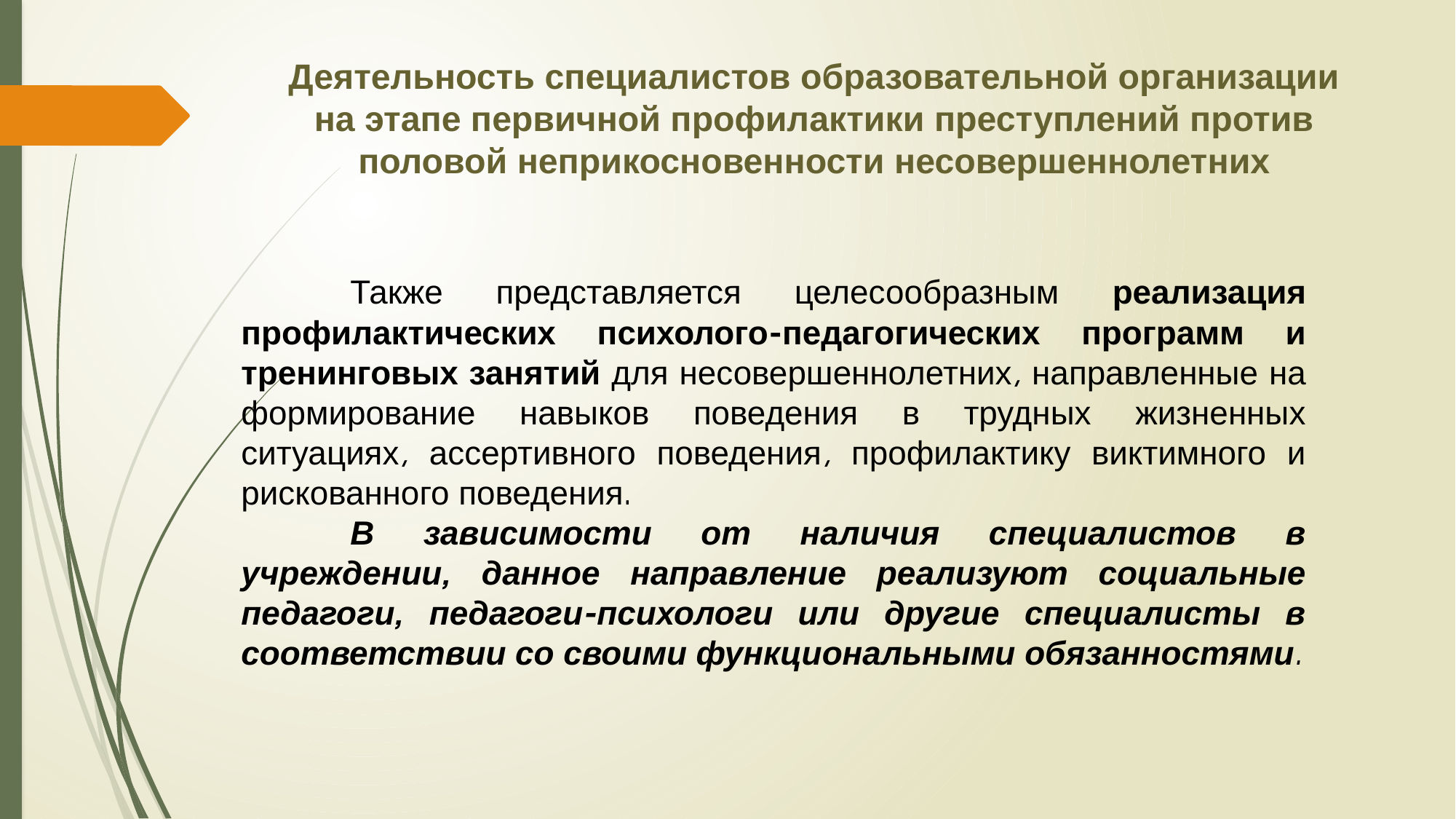

# Деятельность специалистов образовательной организации на этапе первичной профилактики преступлений против половой неприкосновенности несовершеннолетних

	Также представляется целесообразным реализация профилактических психолого-педагогических программ и тренинговых занятий для несовершеннолетних, направленные на формирование навыков поведения в трудных жизненных ситуациях, ассертивного поведения, профилактику виктимного и рискованного поведения.
	В зависимости от наличия специалистов в учреждении, данное направление реализуют социальные педагоги, педагоги-психологи или другие специалисты в соответствии со своими функциональными обязанностями.